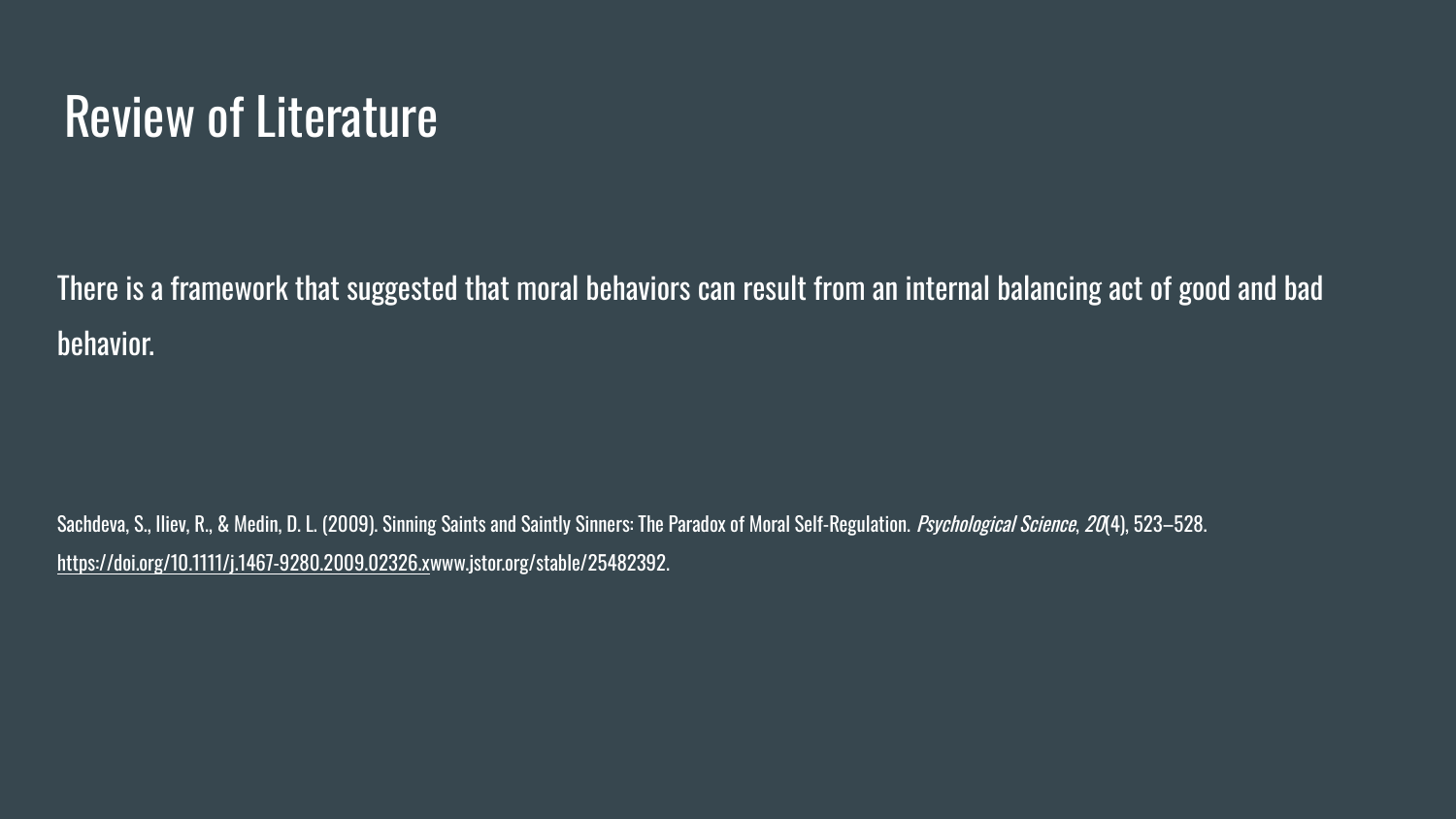

# Review of Literature

There is a framework that suggested that moral behaviors can result from an internal balancing act of good and bad behavior.

Sachdeva, S., Iliev, R., & Medin, D. L. (2009). Sinning Saints and Saintly Sinners: The Paradox of Moral Self-Regulation. Psychological Science, 20(4), 523–528. https://doi.org/10.1111/j.1467-9280.2009.02326.xwww.jstor.org/stable/25482392.